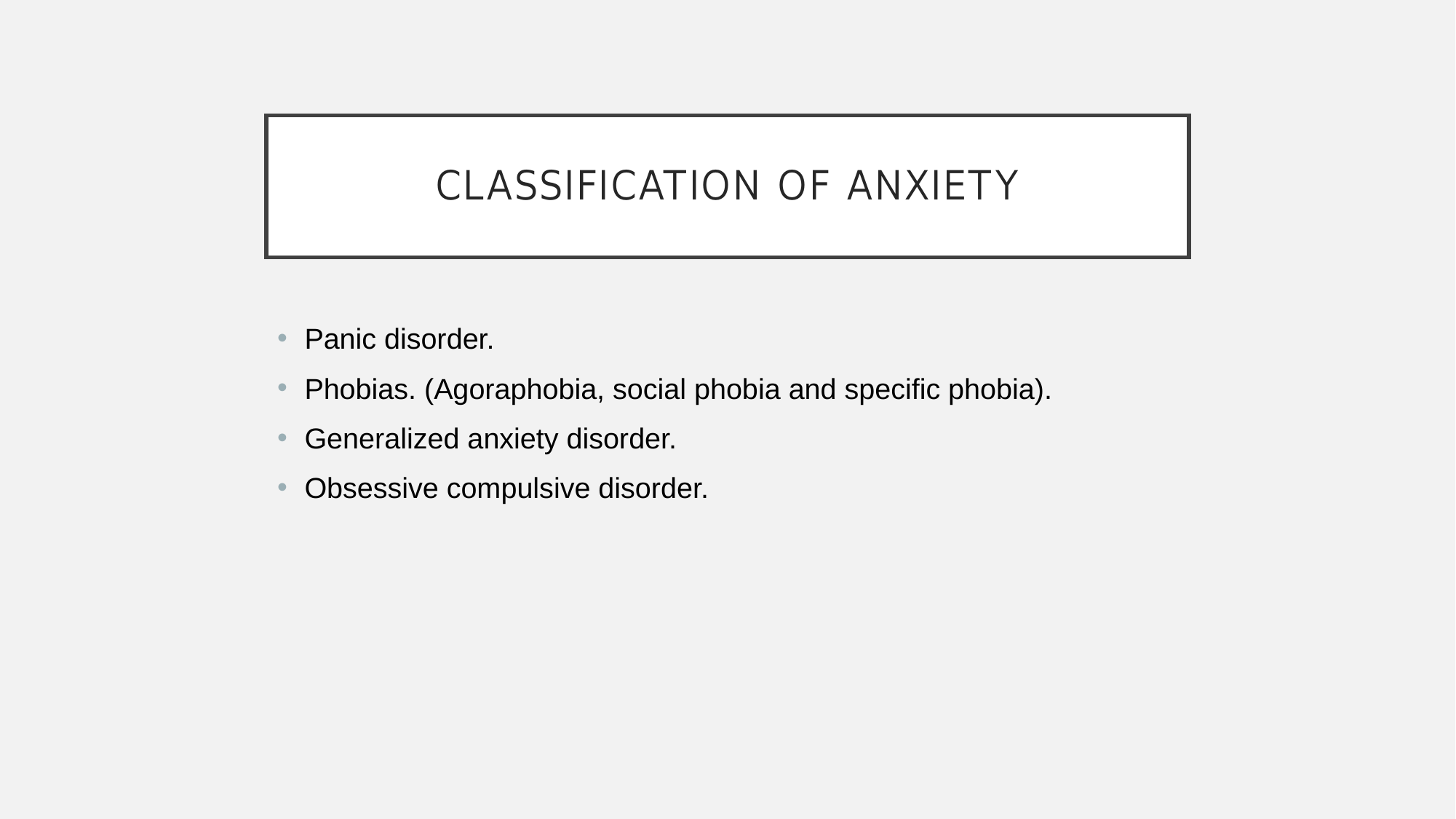

# Classification of anxiety
Panic disorder.
Phobias. (Agoraphobia, social phobia and specific phobia).
Generalized anxiety disorder.
Obsessive compulsive disorder.